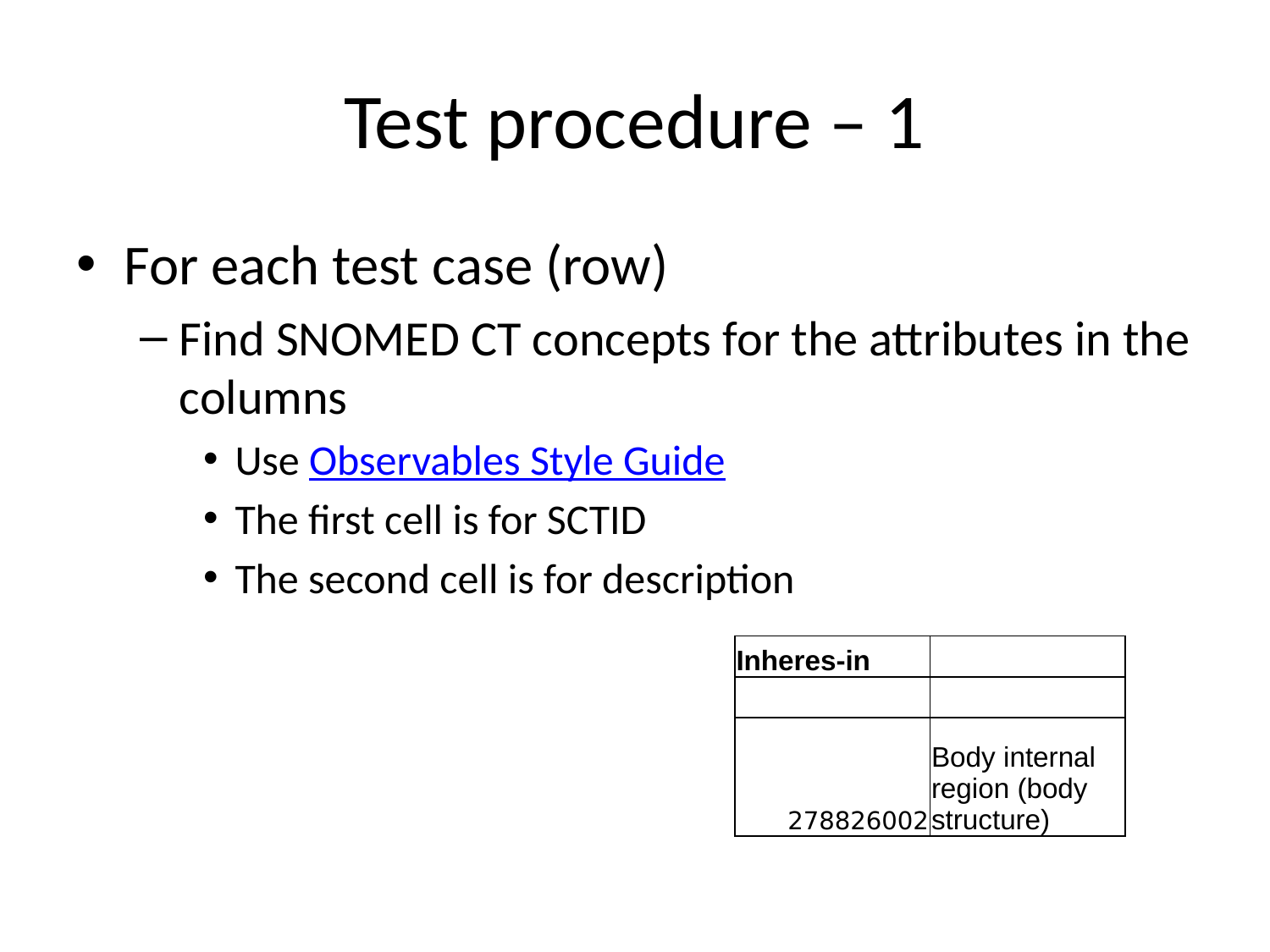

# Test procedure – 1
For each test case (row)
Find SNOMED CT concepts for the attributes in the columns
Use Observables Style Guide
The first cell is for SCTID
The second cell is for description
| Inheres-in |  |
| --- | --- |
|  |  |
| 278826002 | Body internal region (body structure) |